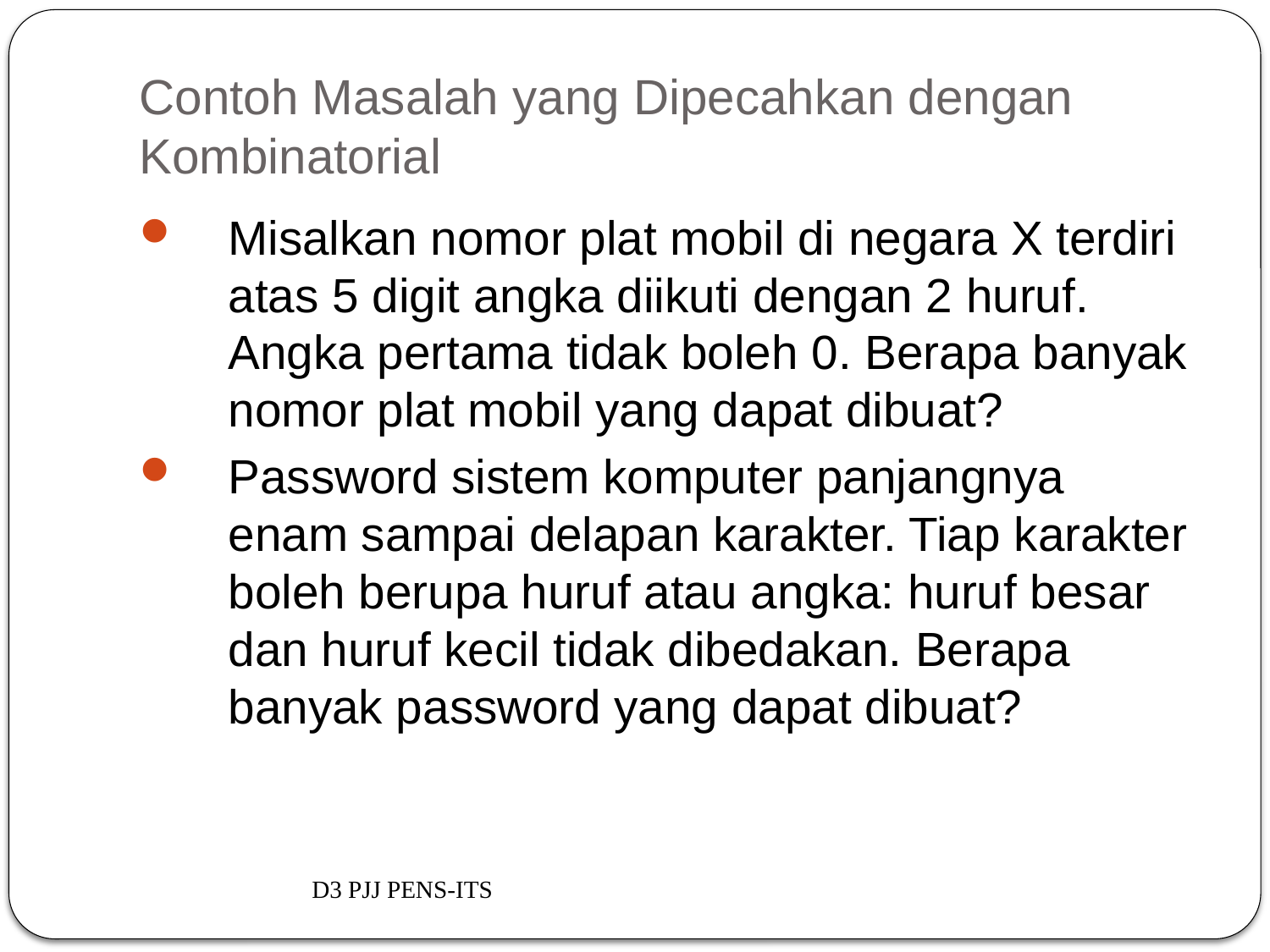

# Contoh Masalah yang Dipecahkan dengan Kombinatorial
Misalkan nomor plat mobil di negara X terdiri atas 5 digit angka diikuti dengan 2 huruf. Angka pertama tidak boleh 0. Berapa banyak nomor plat mobil yang dapat dibuat?
Password sistem komputer panjangnya enam sampai delapan karakter. Tiap karakter boleh berupa huruf atau angka: huruf besar dan huruf kecil tidak dibedakan. Berapa banyak password yang dapat dibuat?
D3 PJJ PENS-ITS